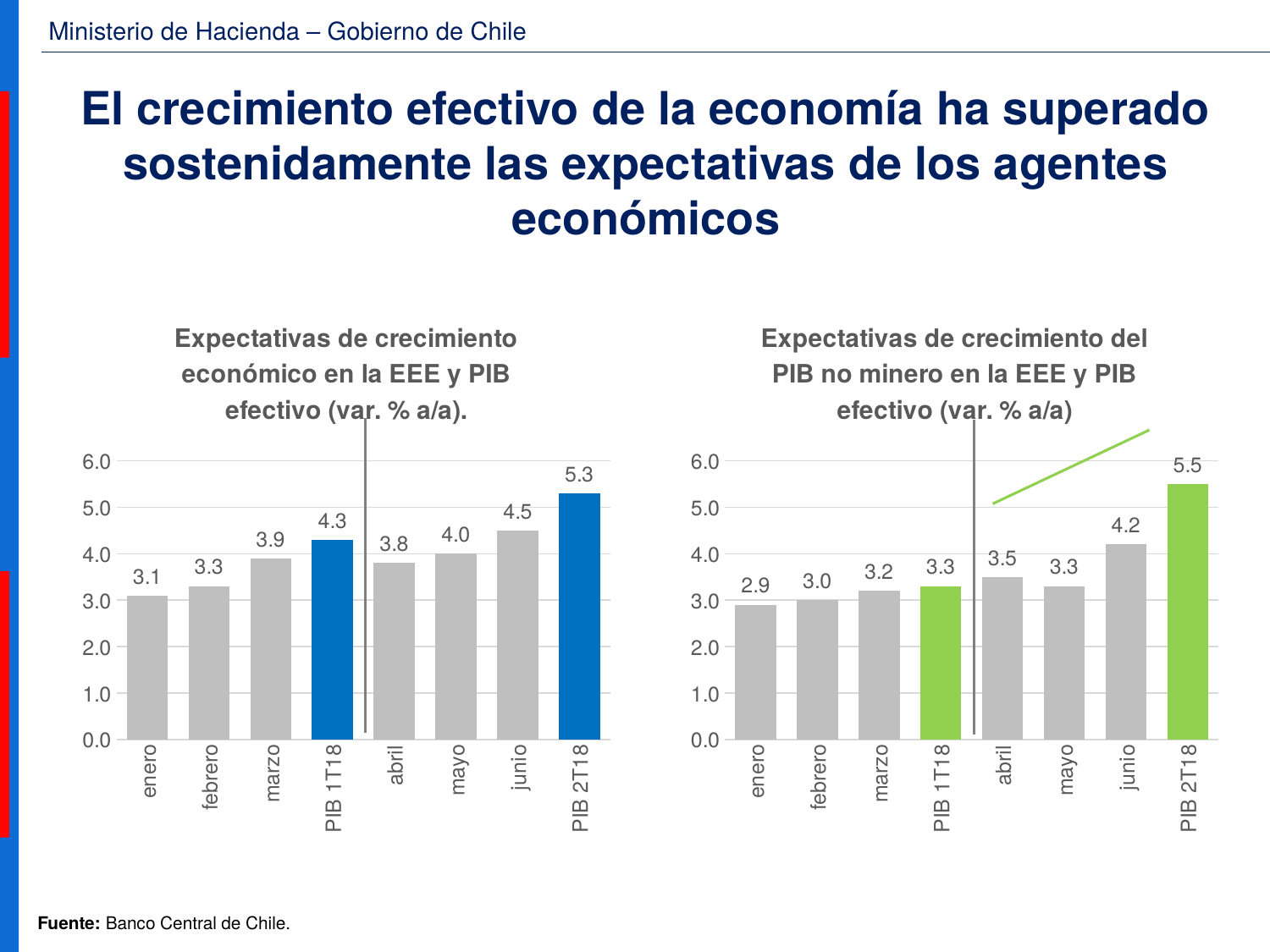

El crecimiento efectivo de la economía ha superado sostenidamente las expectativas de los agentes económicos

### Chart: Expectativas de crecimiento económico en la EEE y PIB efectivo (var. % a/a).

| Category |  |
|---|---|
| enero | 3.1 |
| febrero | 3.3 |
| marzo | 3.9 |
| PIB 1T18 | 4.3 |
| abril | 3.8 |
| mayo | 4.0 |
| junio | 4.5 |
| PIB 2T18 | 5.3 |

### Chart: Expectativas de crecimiento del PIB no minero en la EEE y PIB efectivo (var. % a/a)

| Category |  |
|---|---|
| enero | 2.9 |
| febrero | 3.0 |
| marzo | 3.2 |
| PIB 1T18 | 3.3 |
| abril | 3.5 |
| mayo | 3.3 |
| junio | 4.2 |
| PIB 2T18 | 5.5 |
Fuente: Banco Central de Chile.